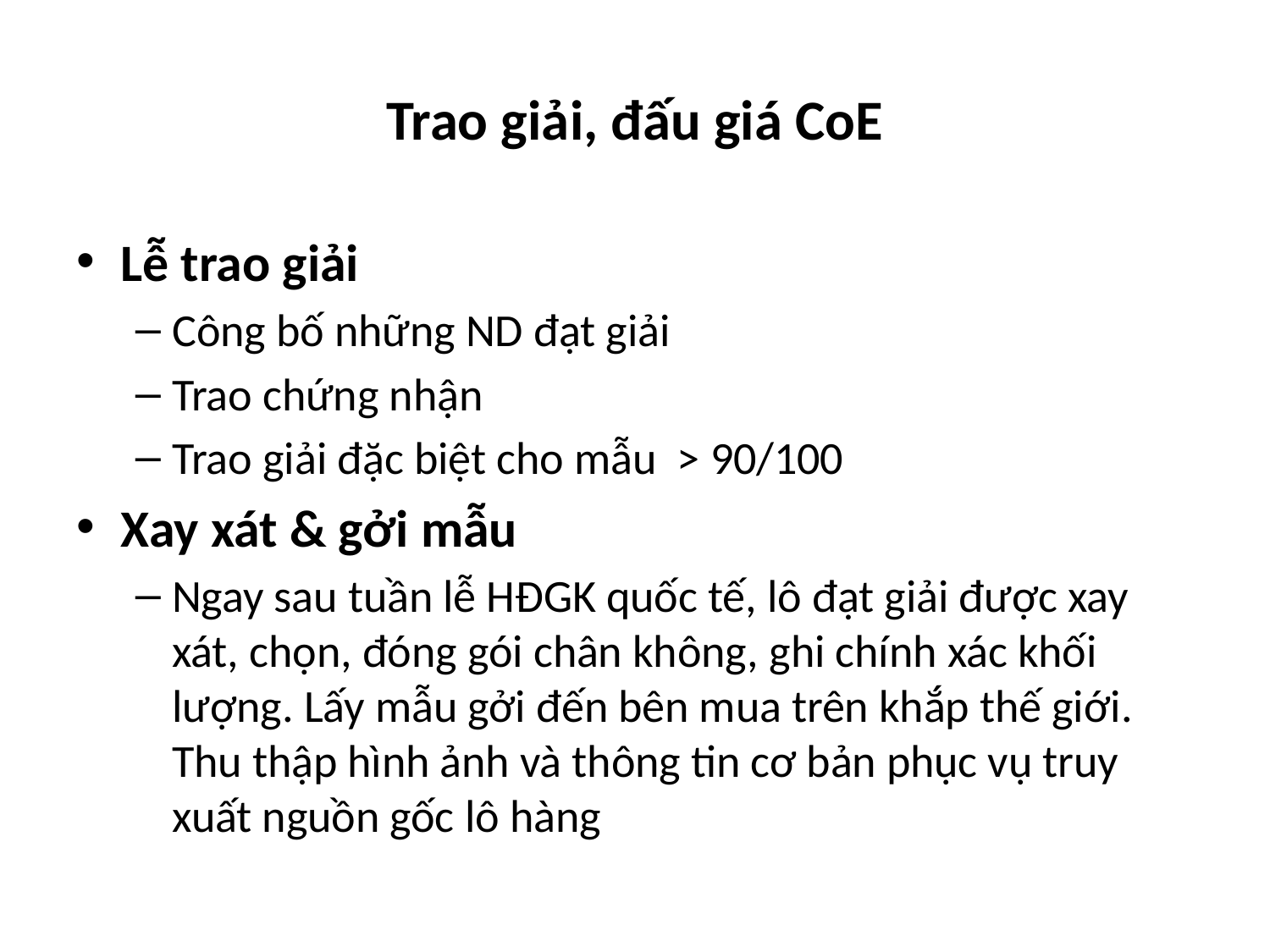

# Trao giải, đấu giá CoE
Lễ trao giải
Công bố những ND đạt giải
Trao chứng nhận
Trao giải đặc biệt cho mẫu  ˃ 90/100
Xay xát & gởi mẫu
Ngay sau tuần lễ HĐGK quốc tế, lô đạt giải được xay xát, chọn, đóng gói chân không, ghi chính xác khối lượng. Lấy mẫu gởi đến bên mua trên khắp thế giới. Thu thập hình ảnh và thông tin cơ bản phục vụ truy xuất nguồn gốc lô hàng